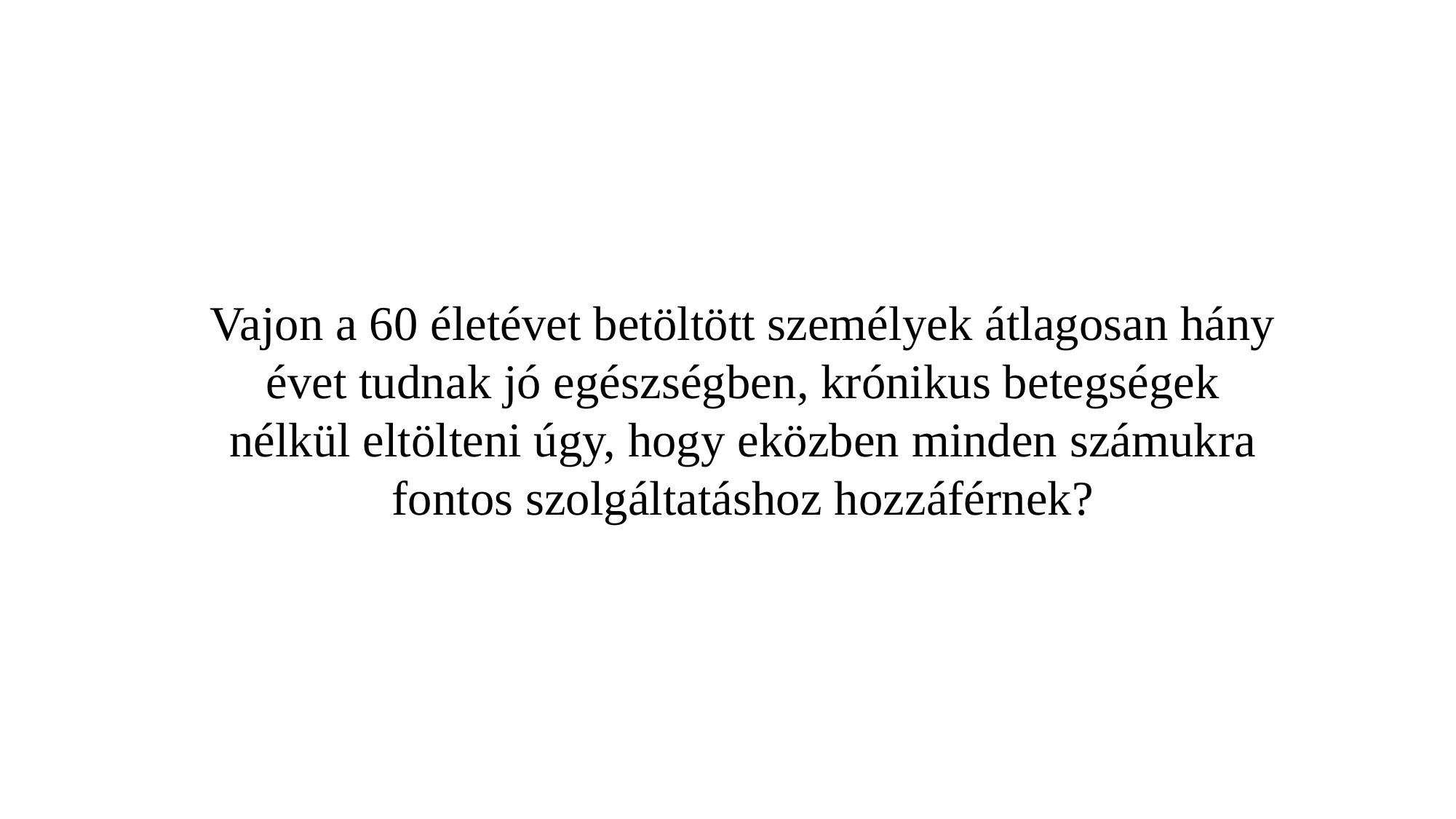

Vajon a 60 életévet betöltött személyek átlagosan hány évet tudnak jó egészségben, krónikus betegségek nélkül eltölteni úgy, hogy eközben minden számukra fontos szolgáltatáshoz hozzáférnek?